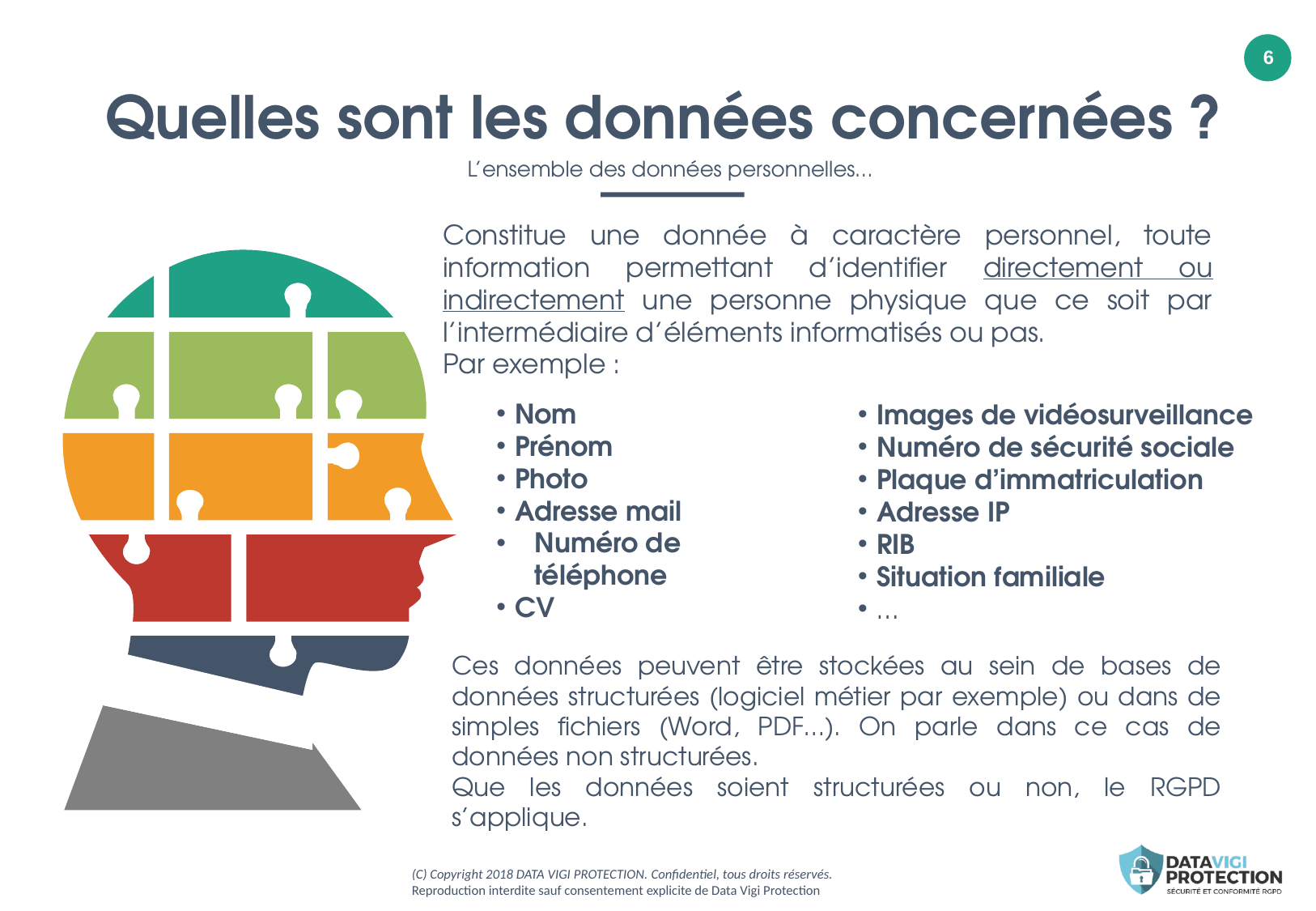

Quelles sont les données concernées ?
L’ensemble des données personnelles…

Constitue une donnée à caractère personnel, toute information permettant d’identifier directement ou indirectement une personne physique que ce soit par l’intermédiaire d’éléments informatisés ou pas.
Par exemple :

Nom
Prénom
Photo
Adresse mail
Numéro de   téléphone
CV

Images de vidéosurveillance
Numéro de sécurité sociale
Plaque d’immatriculation
Adresse IP
RIB
Situation familiale
…

Ces données peuvent être stockées au sein de bases de données structurées (logiciel métier par exemple) ou dans de simples fichiers (Word, PDF…). On parle dans ce cas de données non structurées.
Que les données soient structurées ou non, le RGPD s’applique.